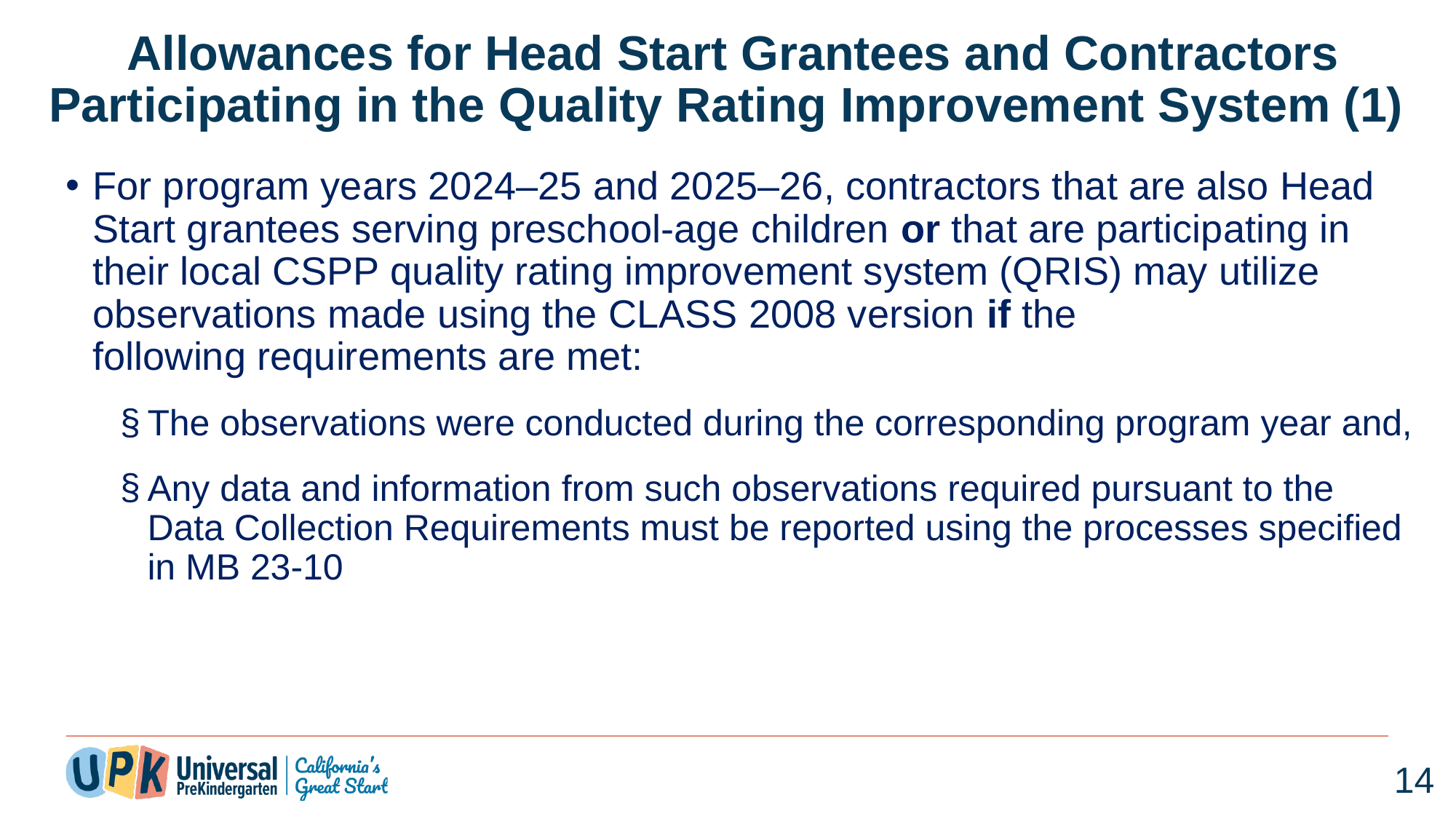

# Allowances for Head Start Grantees and Contractors Participating in the Quality Rating Improvement System (1)
For program years 2024–25 and 2025–26, contractors that are also Head Start grantees serving preschool-age children or that are participating in their local CSPP quality rating improvement system (QRIS) may utilize observations made using the CLASS 2008 version if the following requirements are met:
The observations were conducted during the corresponding program year and,
Any data and information from such observations required pursuant to the Data Collection Requirements must be reported using the processes specified in MB 23-10
14